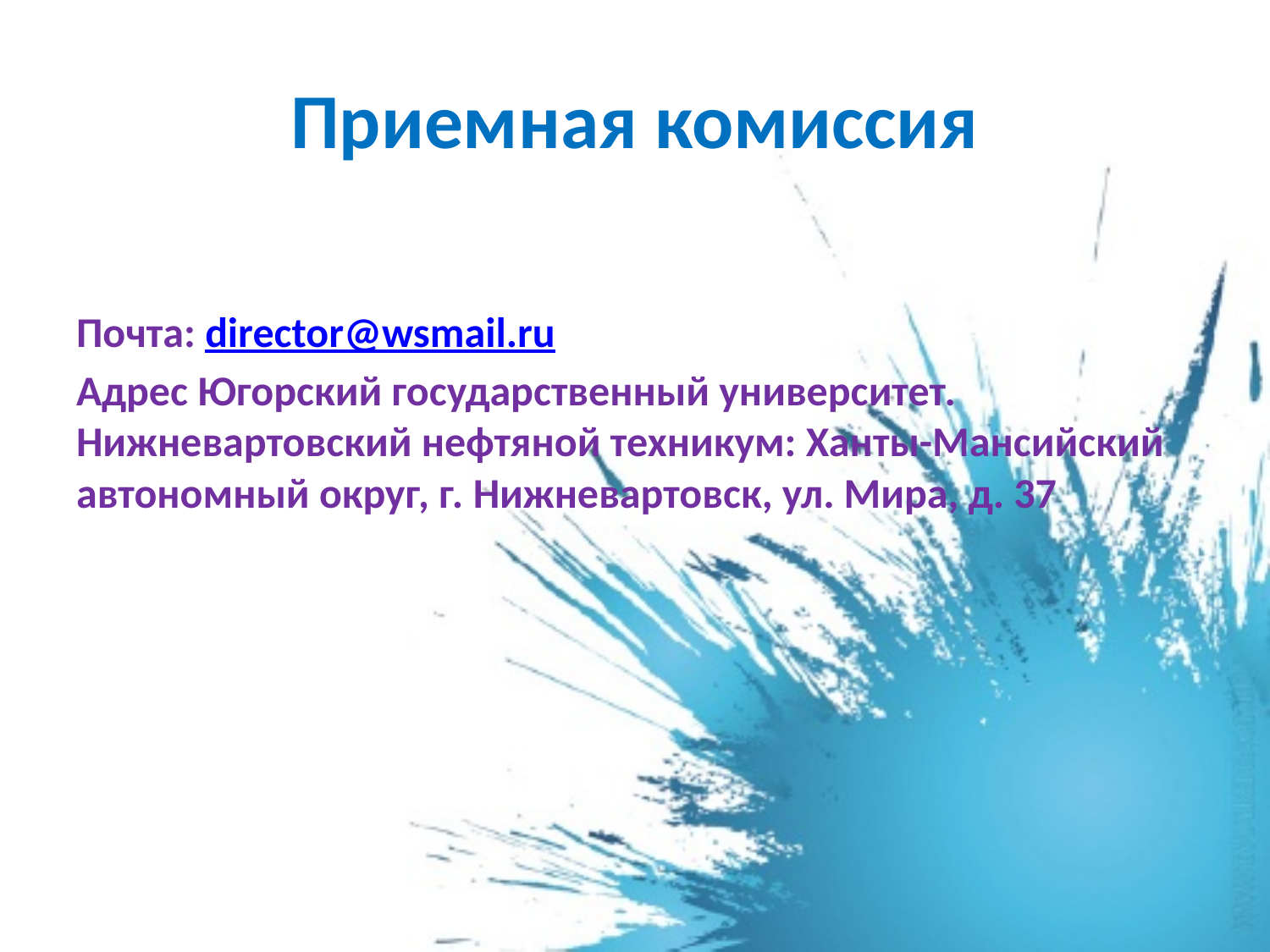

# Приемная комиссия
Телефон: 8(3466) 65-10-72, 65-11-71
Почта: director@wsmail.ru
Адрес Югорский государственный университет. Нижневартовский нефтяной техникум: Ханты-Мансийский автономный округ, г. Нижневартовск, ул. Мира, д. 37